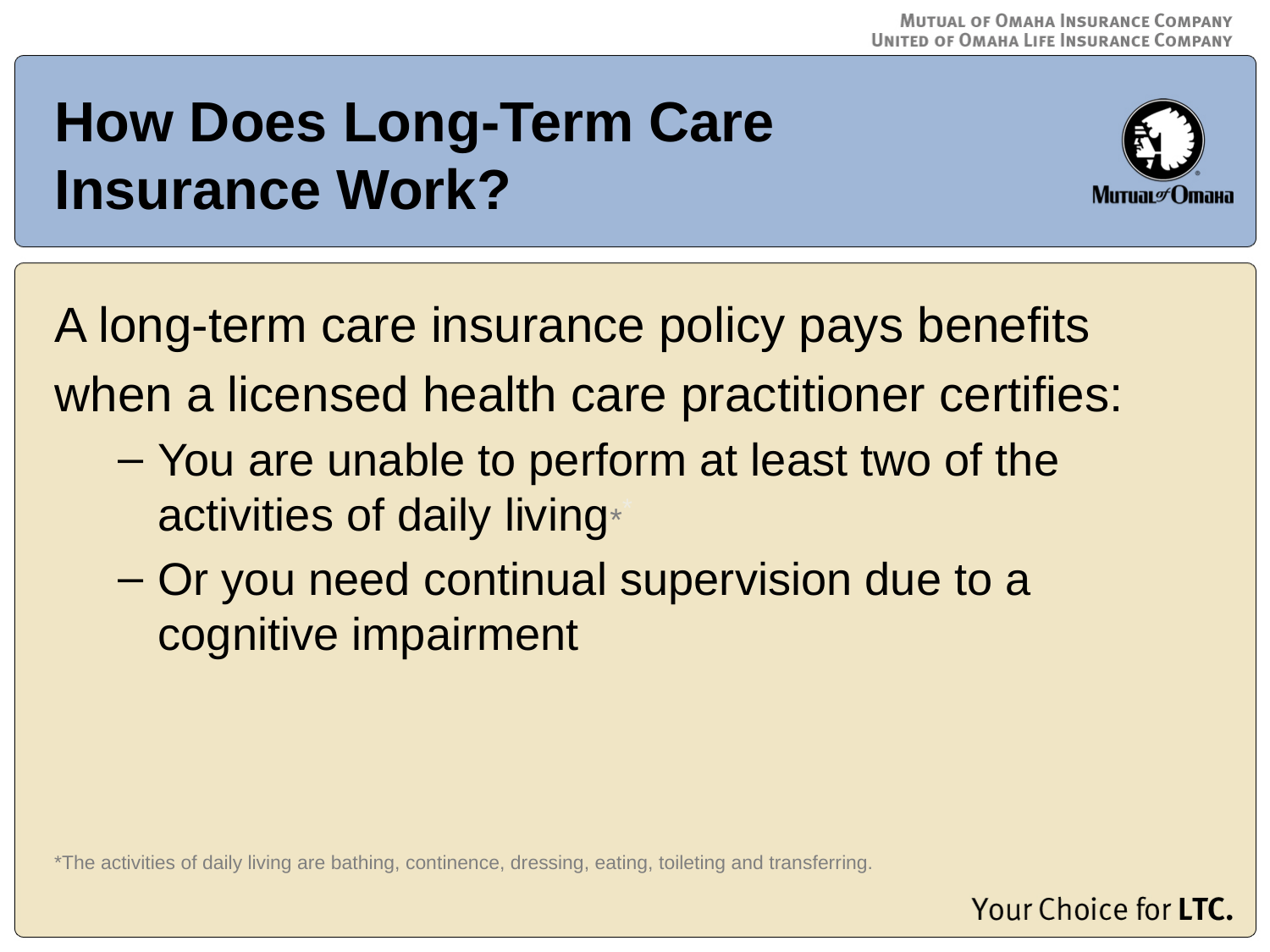

# How Does Long-Term Care Insurance Work?
A long-term care insurance policy pays benefits
when a licensed health care practitioner certifies:
You are unable to perform at least two of the activities of daily living**
Or you need continual supervision due to a cognitive impairment
*The activities of daily living are bathing, continence, dressing, eating, toileting and transferring.